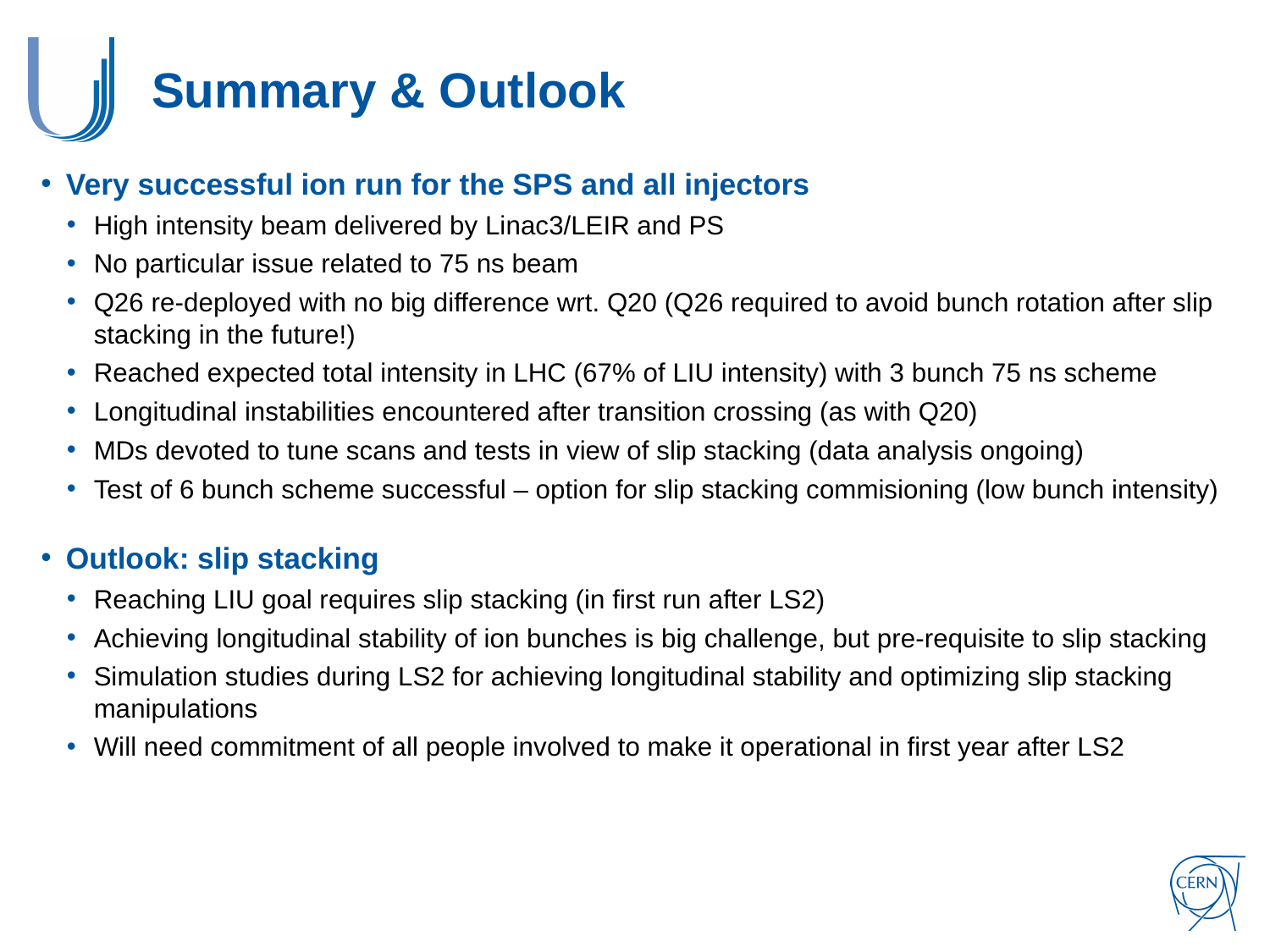

# Summary & Outlook
Very successful ion run for the SPS and all injectors
High intensity beam delivered by Linac3/LEIR and PS
No particular issue related to 75 ns beam
Q26 re-deployed with no big difference wrt. Q20 (Q26 required to avoid bunch rotation after slip stacking in the future!)
Reached expected total intensity in LHC (67% of LIU intensity) with 3 bunch 75 ns scheme
Longitudinal instabilities encountered after transition crossing (as with Q20)
MDs devoted to tune scans and tests in view of slip stacking (data analysis ongoing)
Test of 6 bunch scheme successful – option for slip stacking commisioning (low bunch intensity)
Outlook: slip stacking
Reaching LIU goal requires slip stacking (in first run after LS2)
Achieving longitudinal stability of ion bunches is big challenge, but pre-requisite to slip stacking
Simulation studies during LS2 for achieving longitudinal stability and optimizing slip stacking manipulations
Will need commitment of all people involved to make it operational in first year after LS2